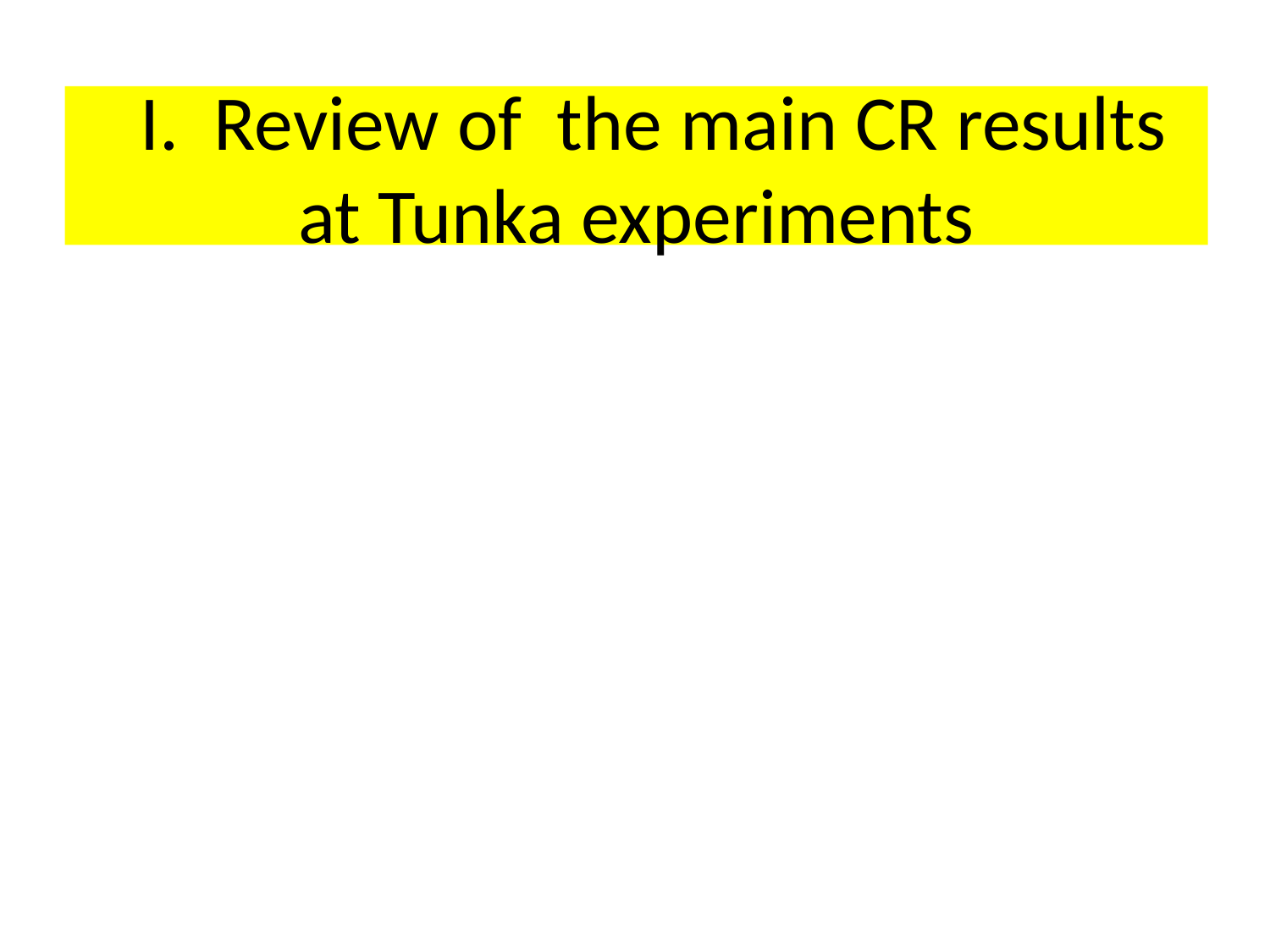

# I.  Review of  the main CR results at Tunka experiments